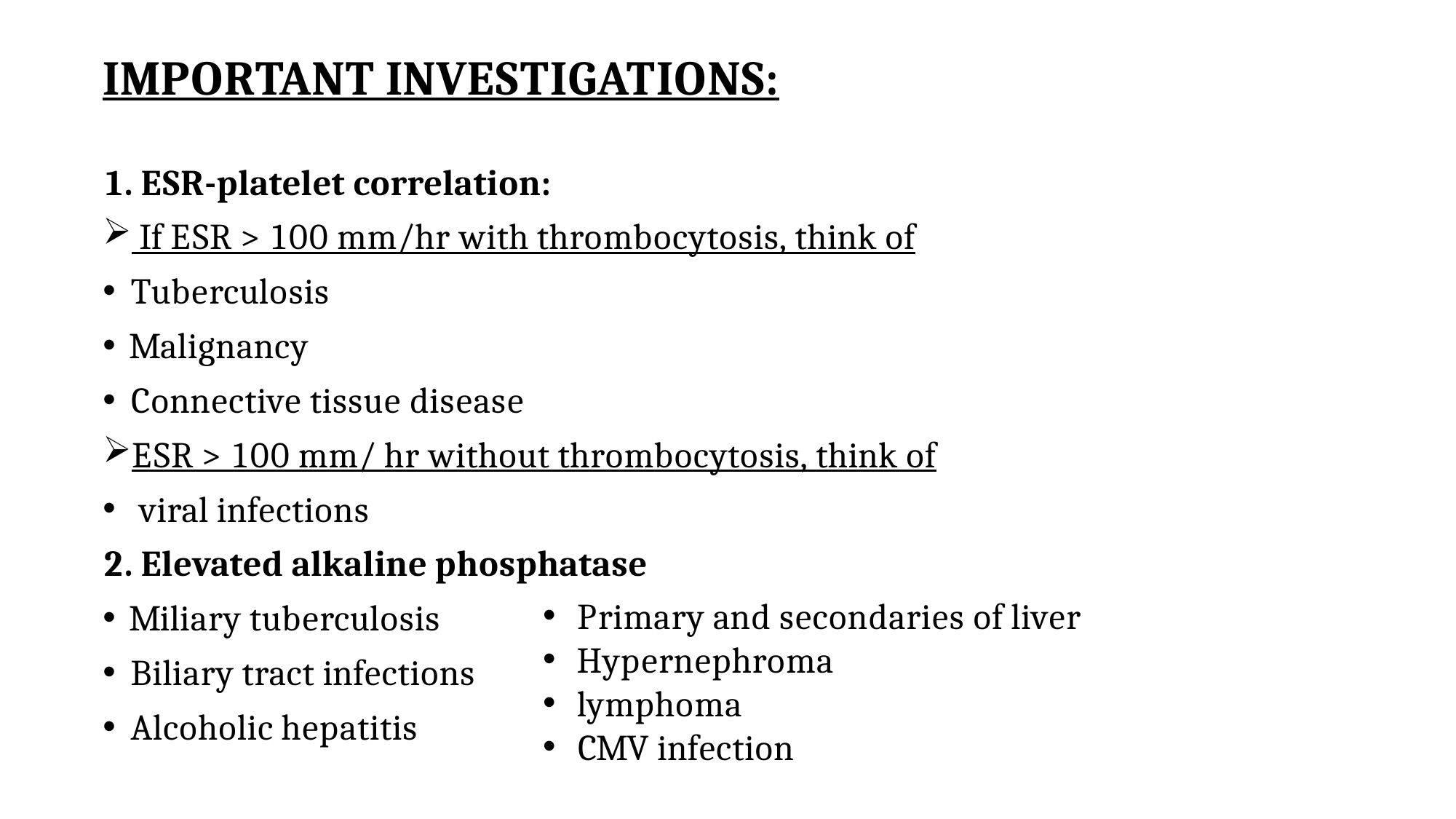

# IMPORTANT INVESTIGATIONS:
1. ESR-platelet correlation:
 If ESR > 100 mm/hr with thrombocytosis, think of
﻿﻿﻿Tuberculosis
﻿﻿﻿Malignancy
﻿﻿﻿Connective tissue disease
ESR > 100 mm/ hr without thrombocytosis, think of
 viral infections
2. Elevated alkaline phosphatase
﻿﻿﻿﻿﻿﻿Miliary tuberculosis
Biliary tract infections
﻿﻿﻿Alcoholic hepatitis

﻿﻿﻿Primary and secondaries of liver
﻿﻿﻿Hypernephroma
lymphoma
﻿﻿﻿CMV infection